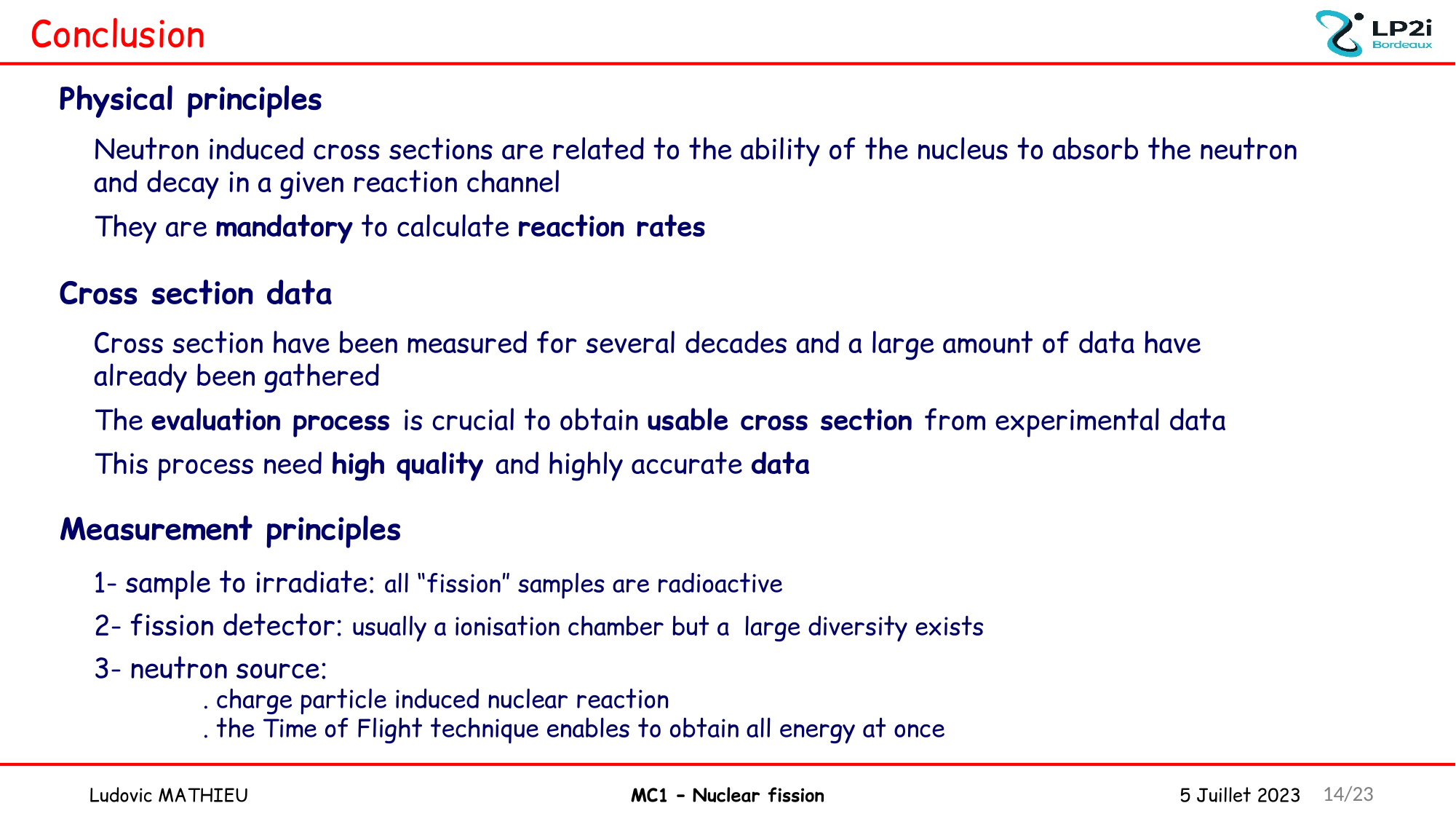

Conclusion
Physical principles
Neutron induced cross sections are related to the ability of the nucleus to absorb the neutron and decay in a given reaction channel
They are mandatory to calculate reaction rates
Cross section data
Cross section have been measured for several decades and a large amount of data have already been gathered
The evaluation process is crucial to obtain usable cross section from experimental data
This process need high quality and highly accurate data
Measurement principles
1- sample to irradiate: all “fission” samples are radioactive
2- fission detector: usually a ionisation chamber but a  large diversity exists
3- neutron source:
	. charge particle induced nuclear reaction
	. the Time of Flight technique enables to obtain all energy at once